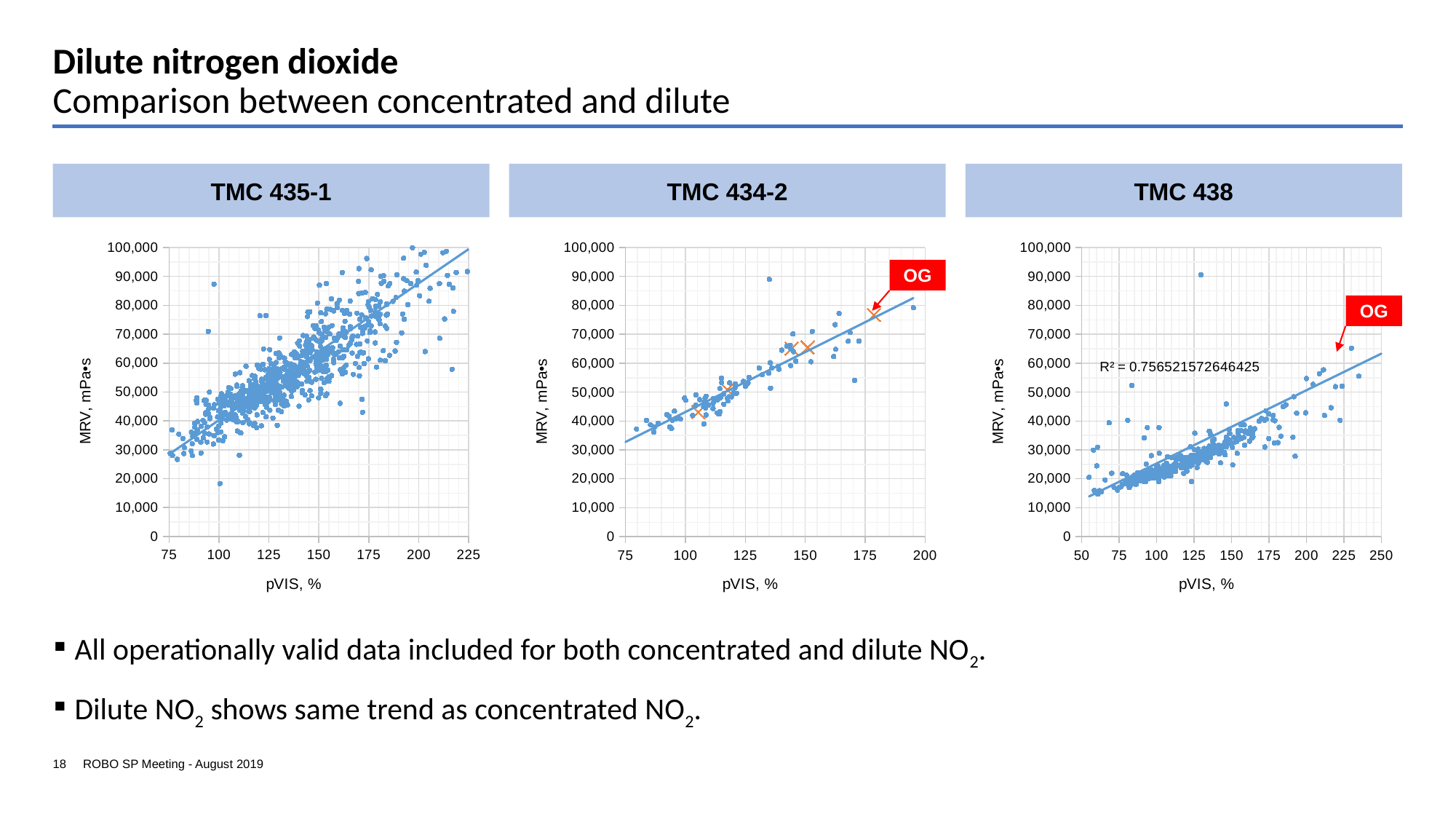

# Dilute nitrogen dioxide Comparison between concentrated and dilute
TMC 435-1
TMC 434-2
TMC 438

### Chart

| Category |  |  |
|---|---|---|

### Chart

| Category |  |  |
|---|---|---|

### Chart

| Category |  |  |
|---|---|---|
OG
OG
All operationally valid data included for both concentrated and dilute NO2.
Dilute NO2 shows same trend as concentrated NO2.
ROBO SP Meeting - August 2019